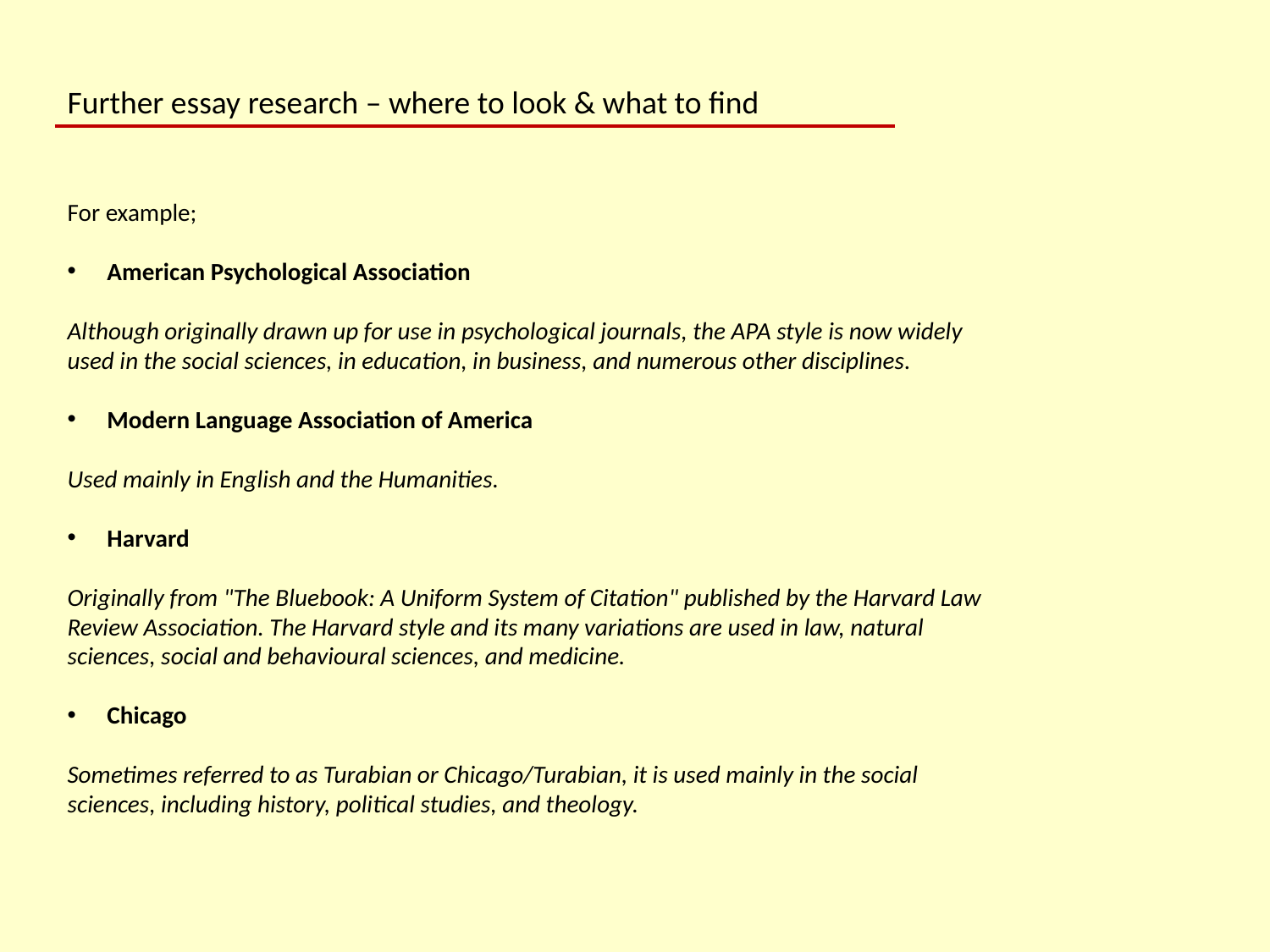

Further essay research – where to look & what to find

For example;

American Psychological Association

Although originally drawn up for use in psychological journals, the APA style is now widely used in the social sciences, in education, in business, and numerous other disciplines.

Modern Language Association of America

Used mainly in English and the Humanities.

Harvard

Originally from "The Bluebook: A Uniform System of Citation" published by the Harvard Law Review Association. The Harvard style and its many variations are used in law, natural sciences, social and behavioural sciences, and medicine.

Chicago

Sometimes referred to as Turabian or Chicago/Turabian, it is used mainly in the social sciences, including history, political studies, and theology.